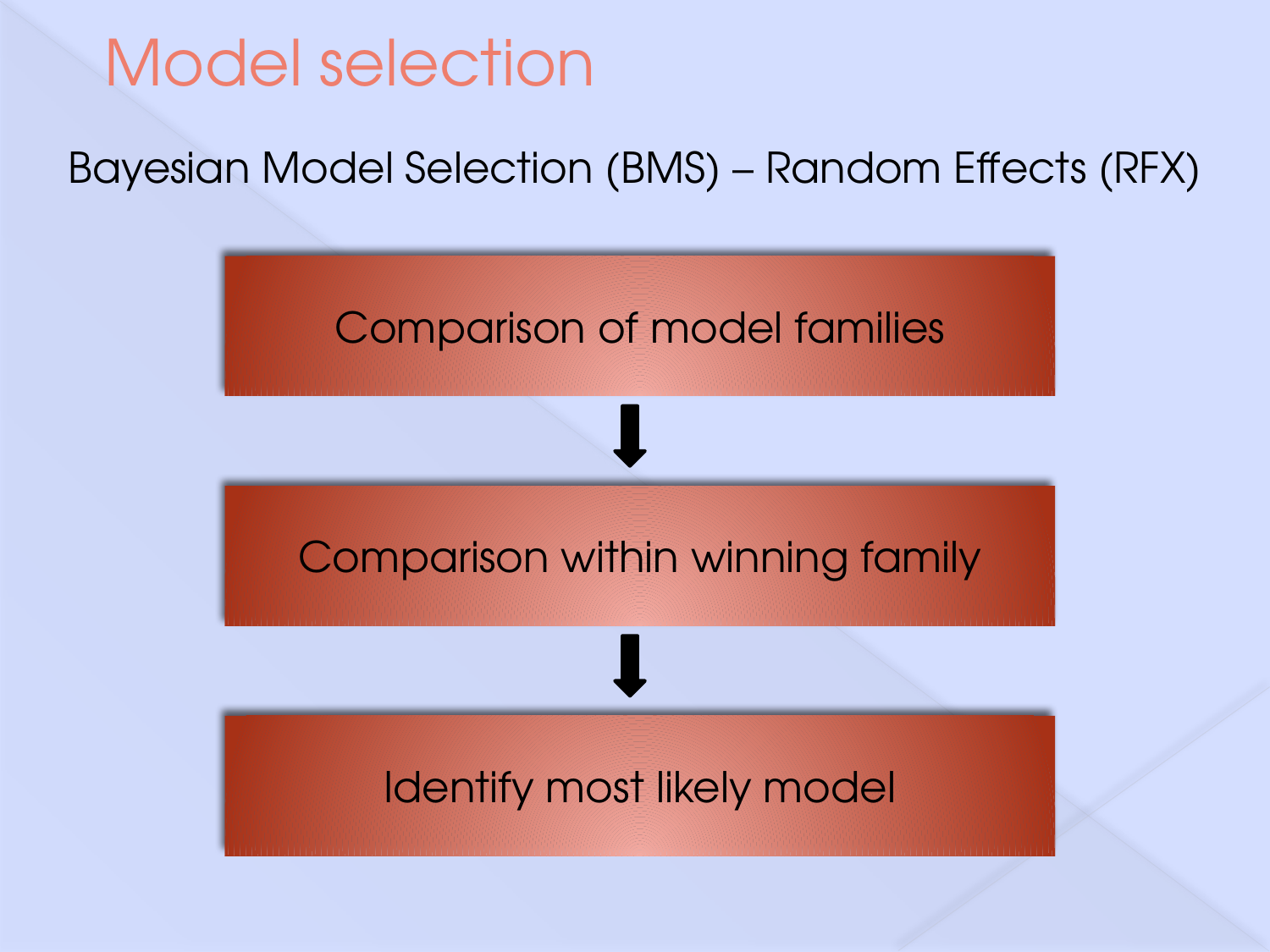

# Model selection
Bayesian Model Selection (BMS) – Random Effects (RFX)
Comparison of model families

Comparison within winning family

Identify most likely model